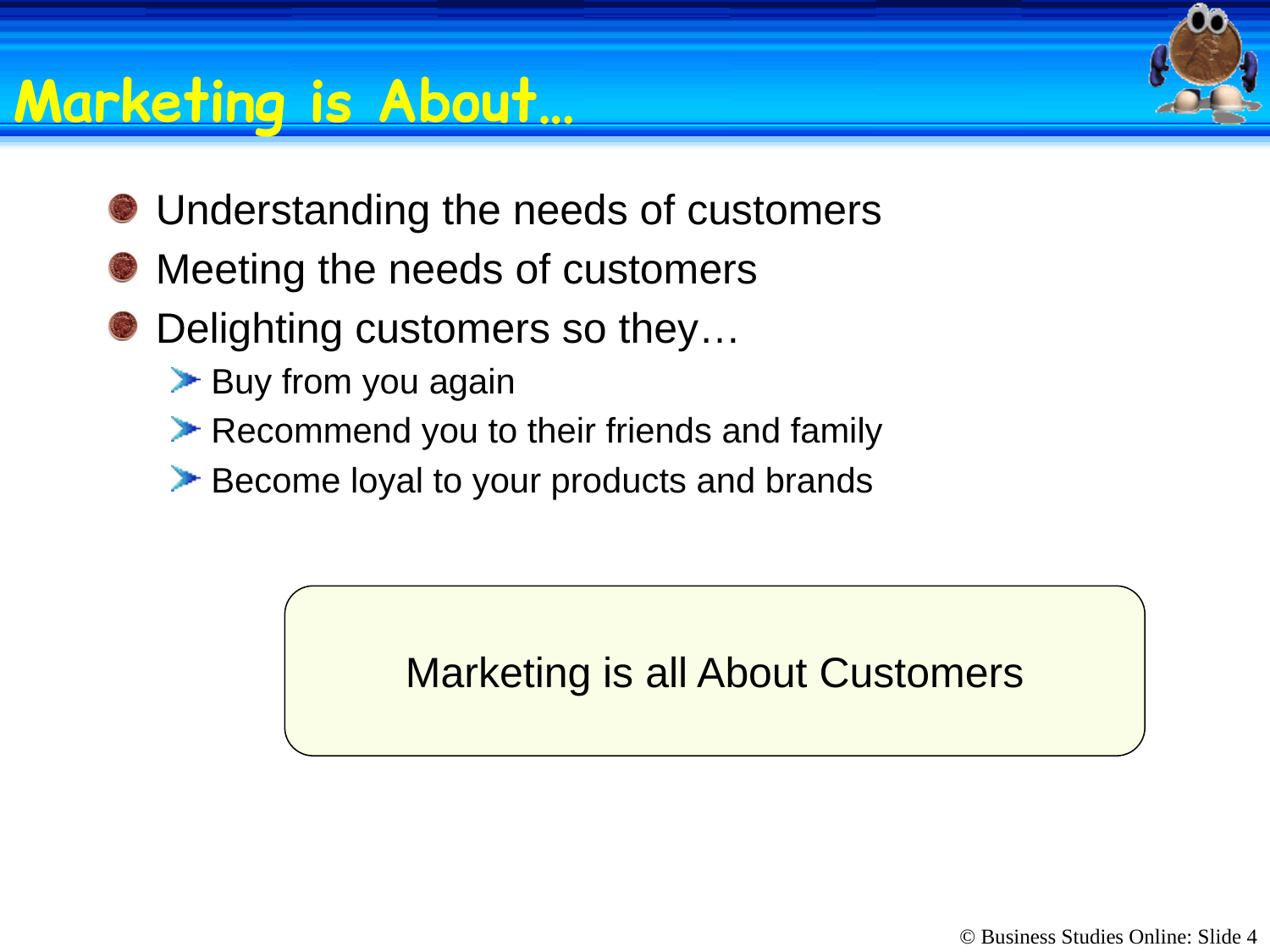

# Marketing is About…
Understanding the needs of customers
Meeting the needs of customers
Delighting customers so they…
Buy from you again
Recommend you to their friends and family
Become loyal to your products and brands

Marketing is all About Customers